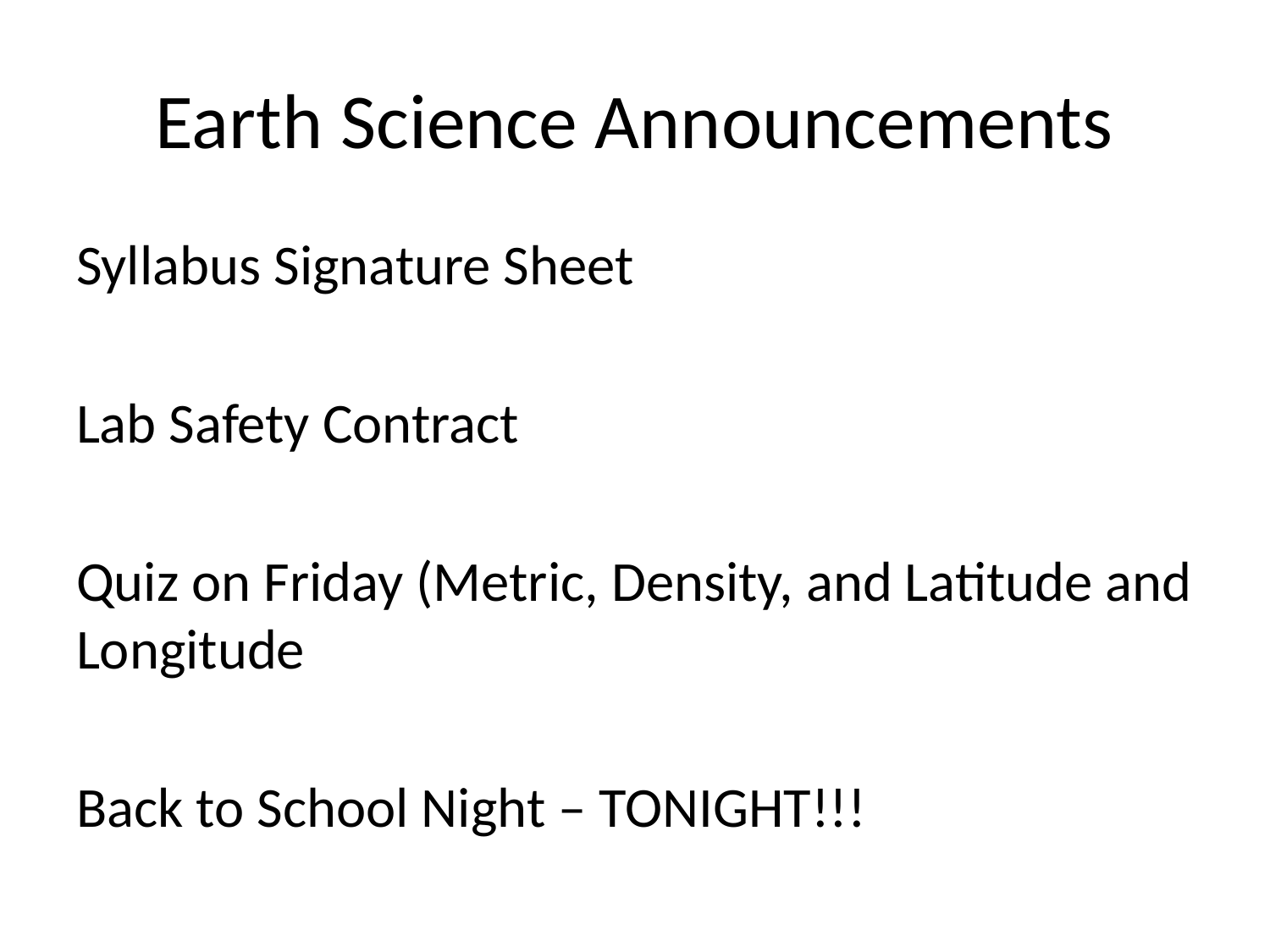

# Earth Science Announcements
Syllabus Signature Sheet

Lab Safety Contract

Quiz on Friday (Metric, Density, and Latitude and Longitude

Back to School Night – TONIGHT!!!